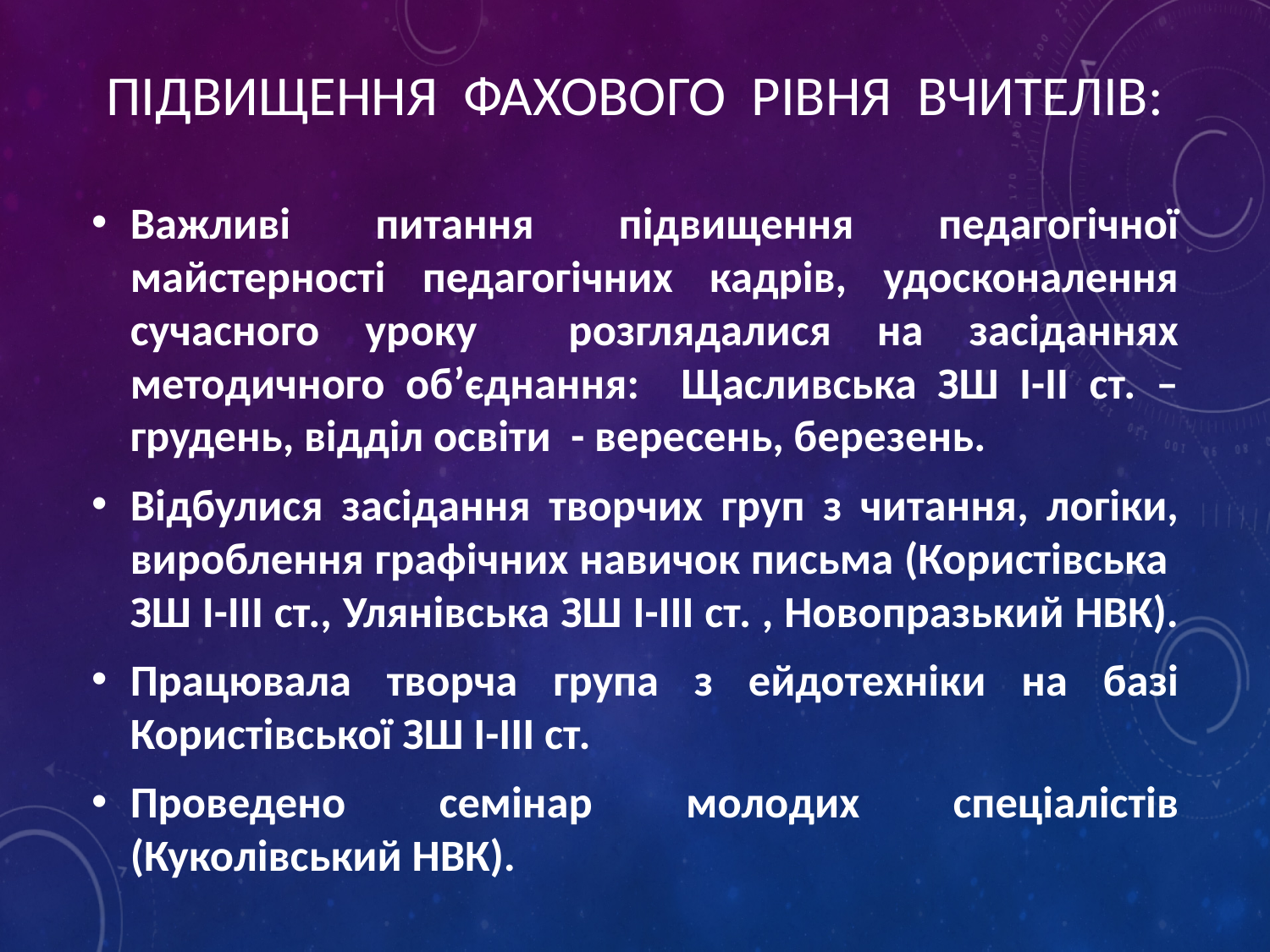

Підвищення  фахового  рівня  вчителів:
Важливі питання підвищення педагогічної майстерності педагогічних кадрів, удосконалення сучасного уроку  розглядалися на засіданнях методичного об’єднання:  Щасливська ЗШ І-ІІ ст. – грудень, відділ освіти  - вересень, березень.
Відбулися засідання творчих груп з читання, логіки, вироблення графічних навичок письма (Користівська  ЗШ І-ІІІ ст., Улянівська ЗШ І-ІІІ ст. , Новопразький НВК).
Працювала творча група з ейдотехніки на базі Користівської ЗШ І-ІІІ ст.
Проведено семінар молодих спеціалістів (Куколівський НВК).